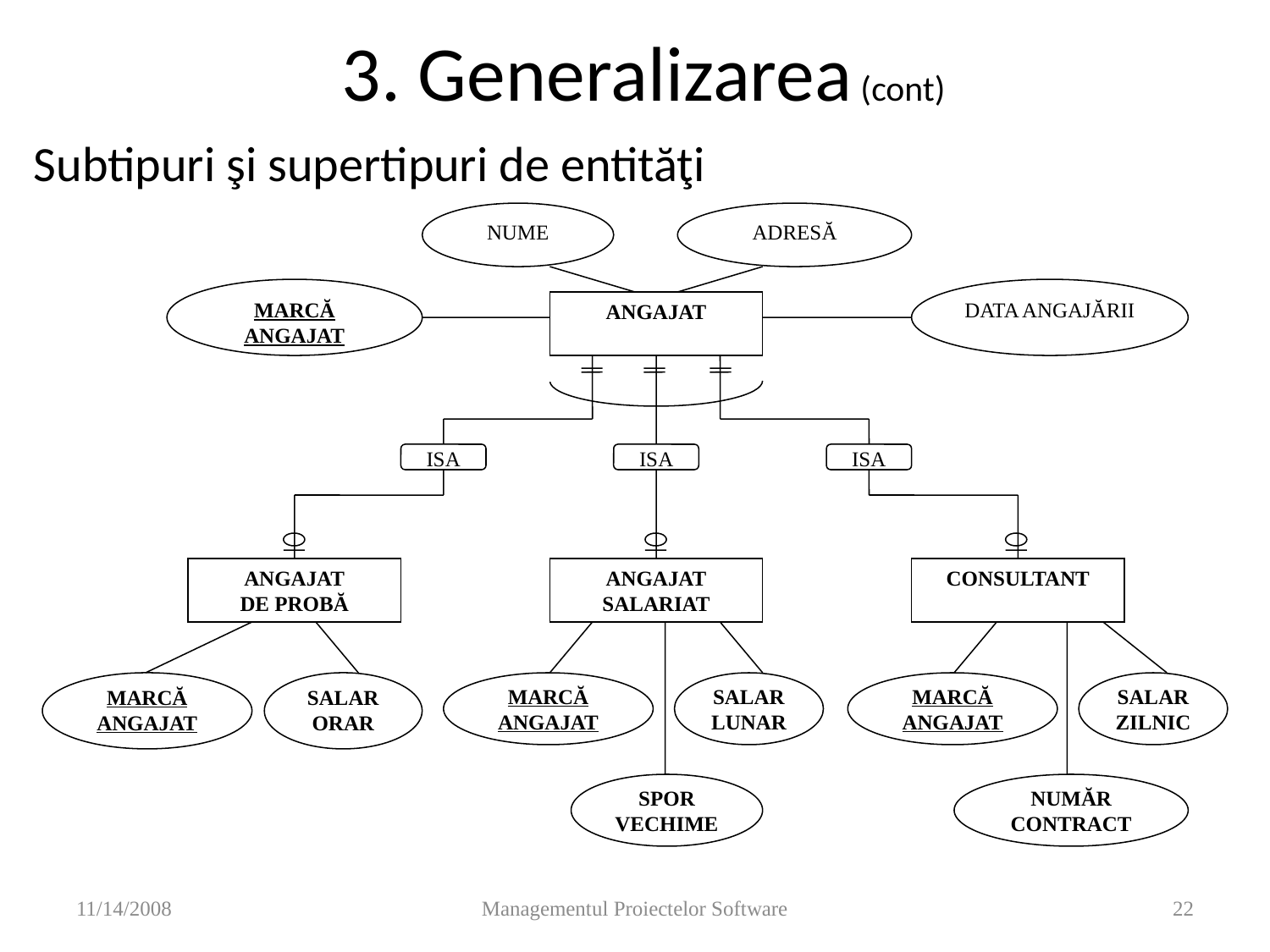

# 3. Generalizarea (cont)
Subtipuri şi supertipuri de entităţi
NUME
ADRESĂ

MARCĂ
ANGAJAT
DATA ANGAJĂRII
ANGAJAT

ISA
ISA
ISA

ANGAJAT
DE PROBĂ
ANGAJAT
SALARIAT
CONSULTANT

MARCĂ
ANGAJAT
SALAR
ORAR
MARCĂ
ANGAJAT
SALAR
LUNAR
MARCĂ
ANGAJAT
SALAR
ZILNIC
SPOR VECHIME
NUMĂR
CONTRACT
11/14/2008
Managementul Proiectelor Software
22